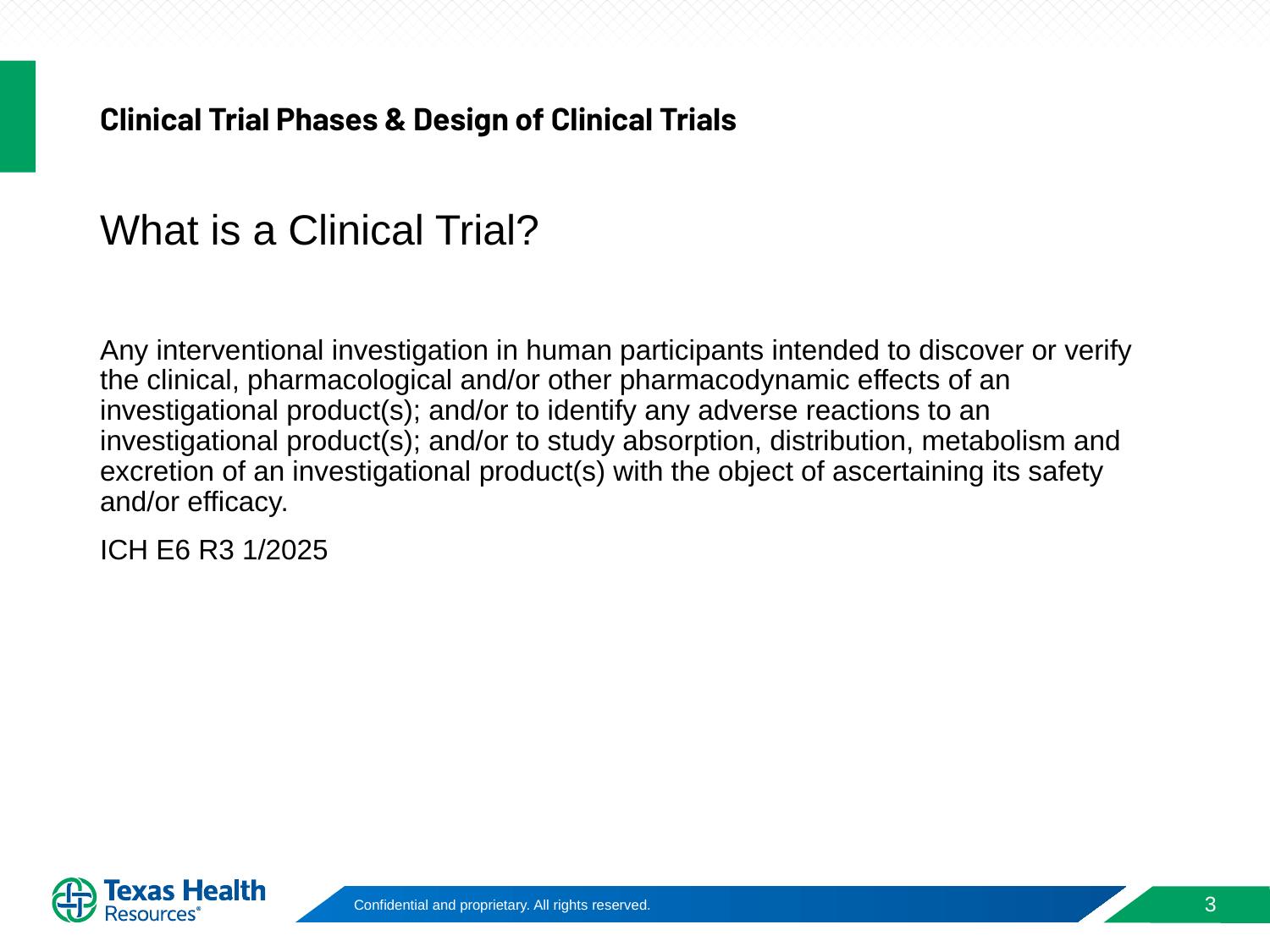

# Clinical Trial Phases & Design of Clinical Trials
What is a Clinical Trial?

Any interventional investigation in human participants intended to discover or verify the clinical, pharmacological and/or other pharmacodynamic effects of an investigational product(s); and/or to identify any adverse reactions to an investigational product(s); and/or to study absorption, distribution, metabolism and excretion of an investigational product(s) with the object of ascertaining its safety and/or efficacy.
ICH E6 R3 1/2025

3